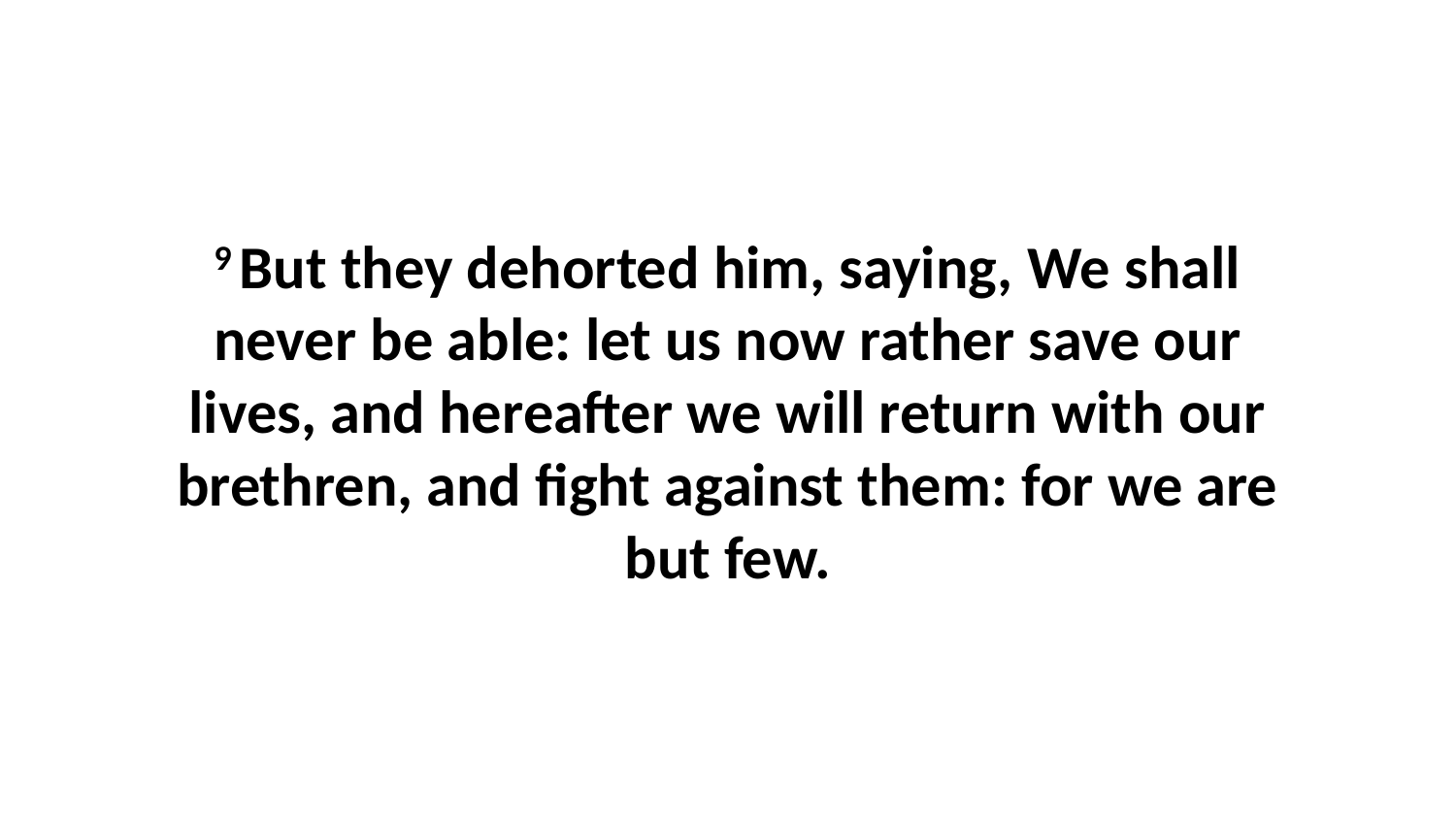

9 But they dehorted him, saying, We shall never be able: let us now rather save our lives, and hereafter we will return with our brethren, and fight against them: for we are but few.